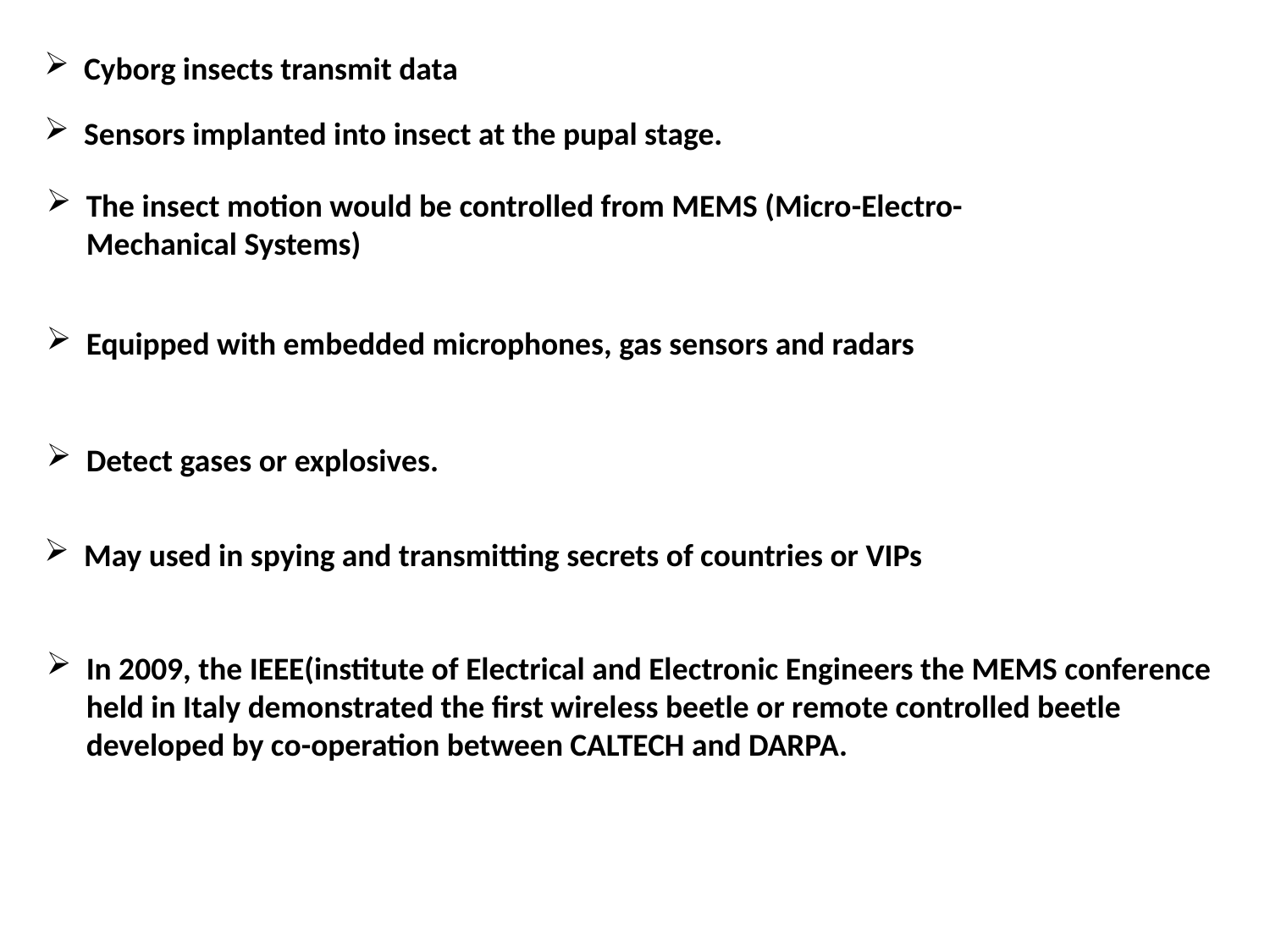

Cyborg insects transmit data
Sensors implanted into insect at the pupal stage.
The insect motion would be controlled from MEMS (Micro-Electro-Mechanical Systems)
Equipped with embedded microphones, gas sensors and radars
Detect gases or explosives.
May used in spying and transmitting secrets of countries or VIPs
In 2009, the IEEE(institute of Electrical and Electronic Engineers the MEMS conference held in Italy demonstrated the first wireless beetle or remote controlled beetle developed by co-operation between CALTECH and DARPA.